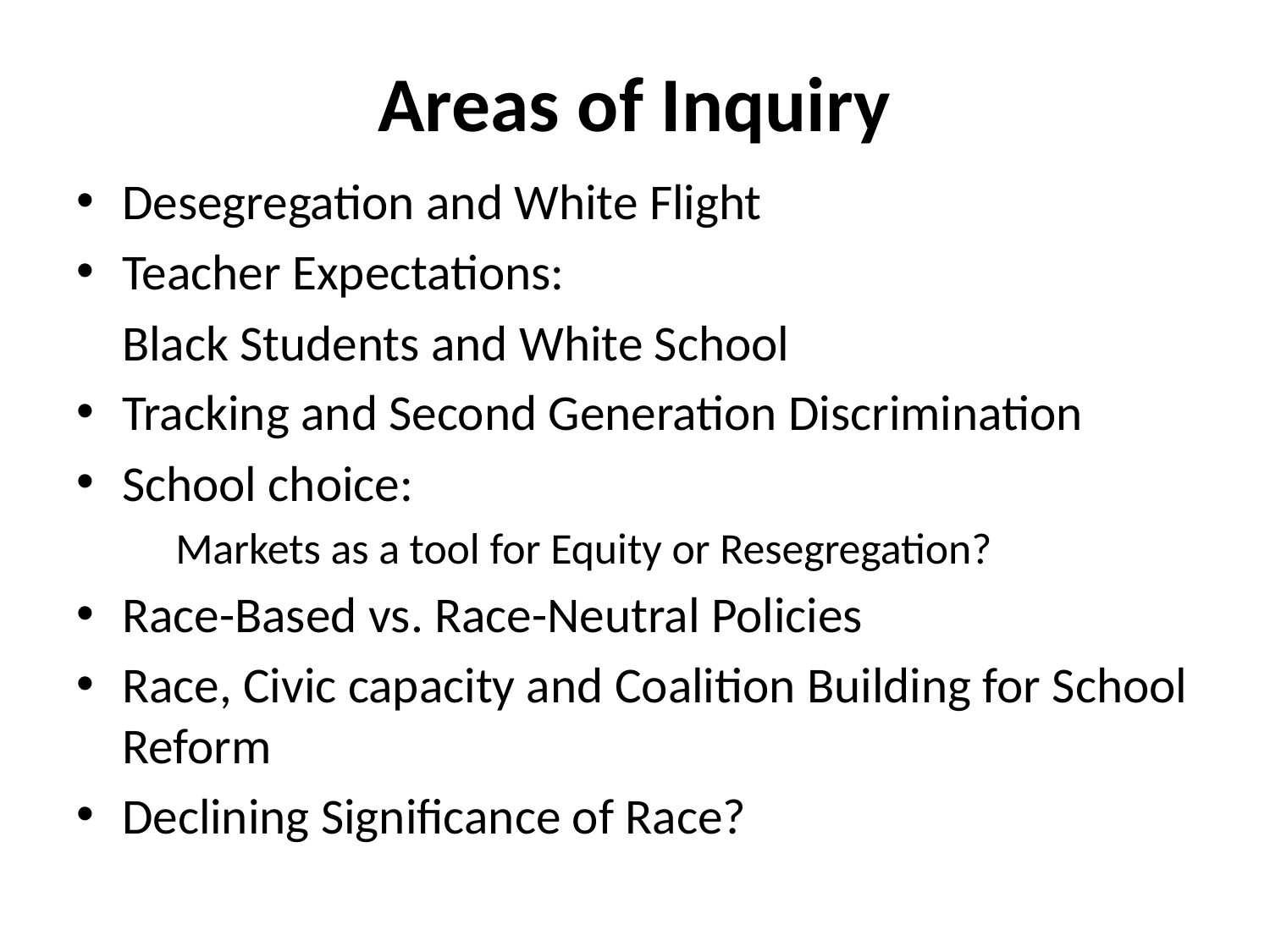

# Areas of Inquiry
Desegregation and White Flight
Teacher Expectations:
		Black Students and White School
Tracking and Second Generation Discrimination
School choice:
	Markets as a tool for Equity or Resegregation?
Race-Based vs. Race-Neutral Policies
Race, Civic capacity and Coalition Building for School Reform
Declining Significance of Race?